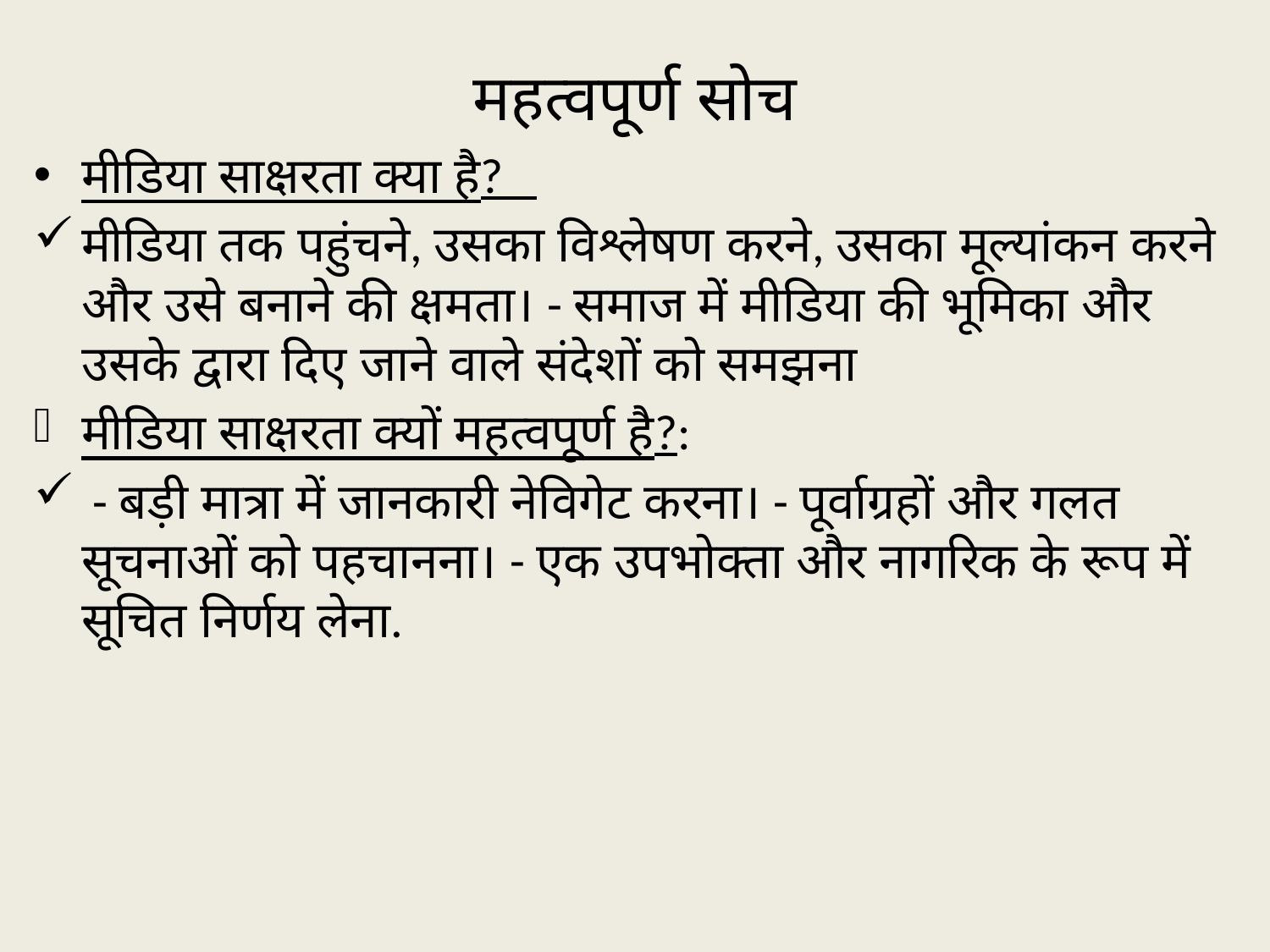

# महत्वपूर्ण सोच
मीडिया साक्षरता क्या है?
मीडिया तक पहुंचने, उसका विश्लेषण करने, उसका मूल्यांकन करने और उसे बनाने की क्षमता। - समाज में मीडिया की भूमिका और उसके द्वारा दिए जाने वाले संदेशों को समझना
मीडिया साक्षरता क्यों महत्वपूर्ण है?:
 - बड़ी मात्रा में जानकारी नेविगेट करना। - पूर्वाग्रहों और गलत सूचनाओं को पहचानना। - एक उपभोक्ता और नागरिक के रूप में सूचित निर्णय लेना.